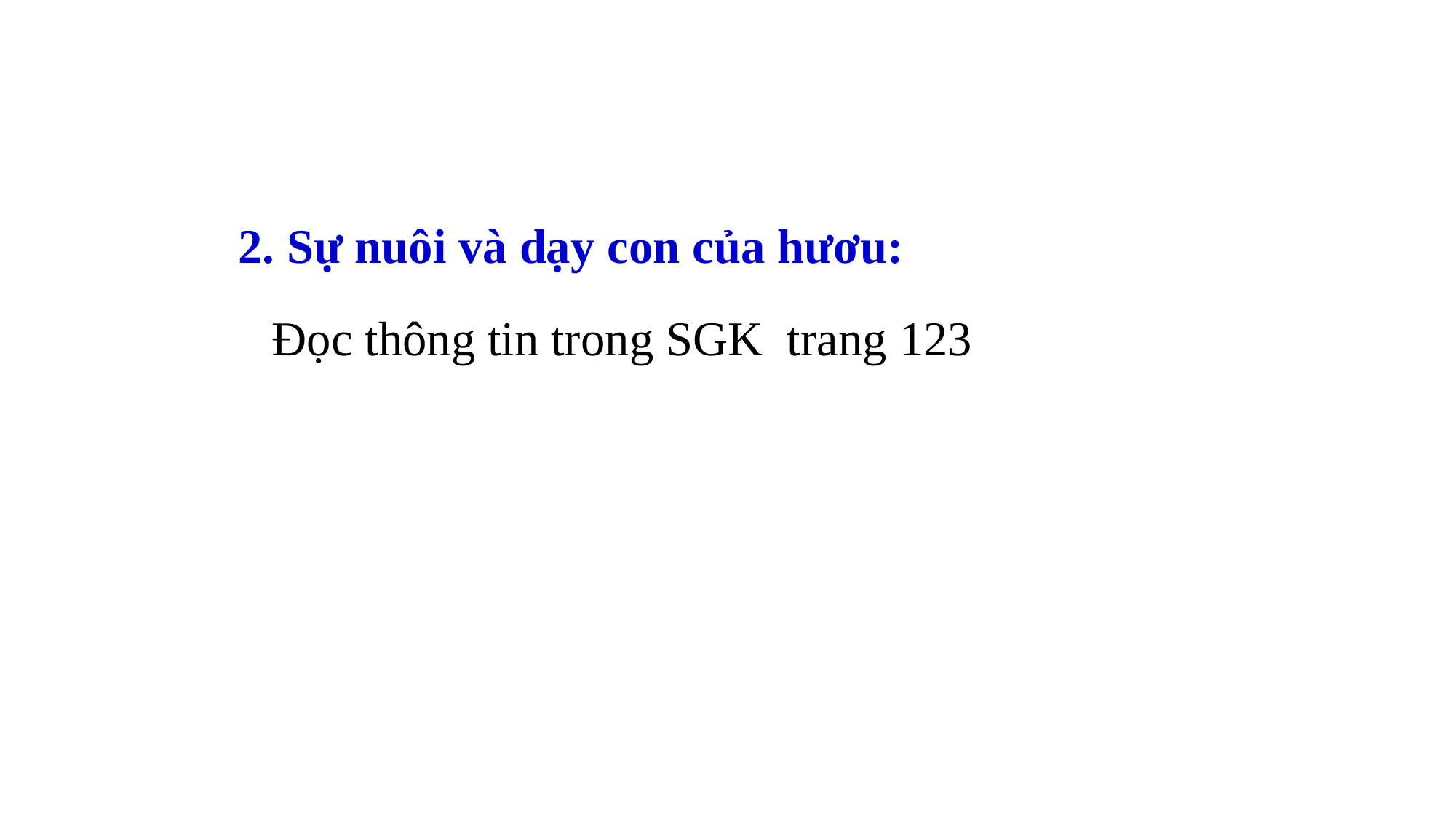

2. Sự nuôi và dạy con của hươu:
Đọc thông tin trong SGK  trang 123